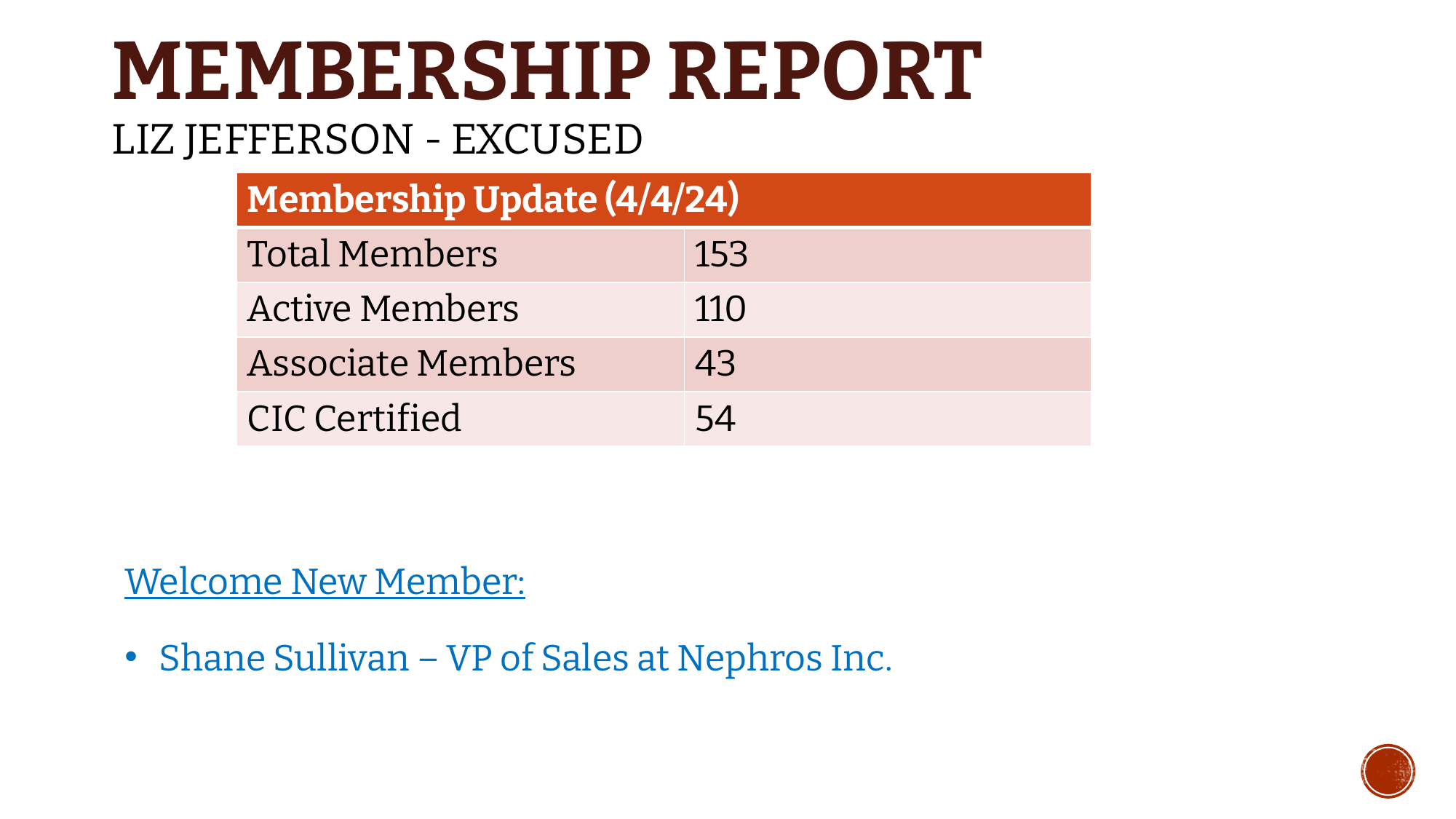

# Membership Report Liz Jefferson - excused
| Membership Update (4/4/24) |  |
| --- | --- |
| Total Members | 153 |
| Active Members | 110 |
| Associate Members | 43 |
| CIC Certified | 54 |
Welcome New Member:

Shane Sullivan – VP of Sales at Nephros Inc.